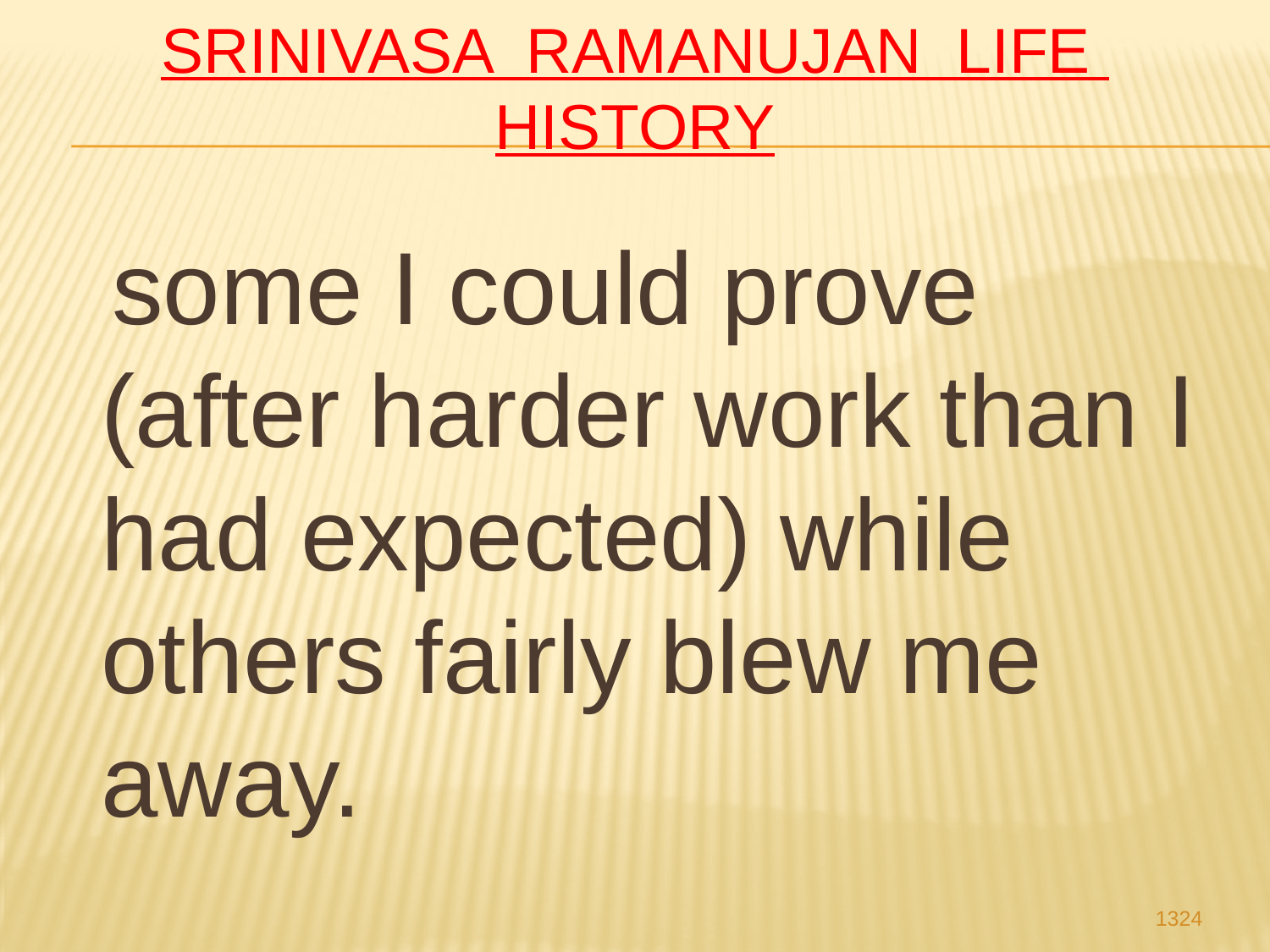

# Srinivasa  Ramanujan  life  history
  some I could prove (after harder work than I had expected) while others fairly blew me away.

1324